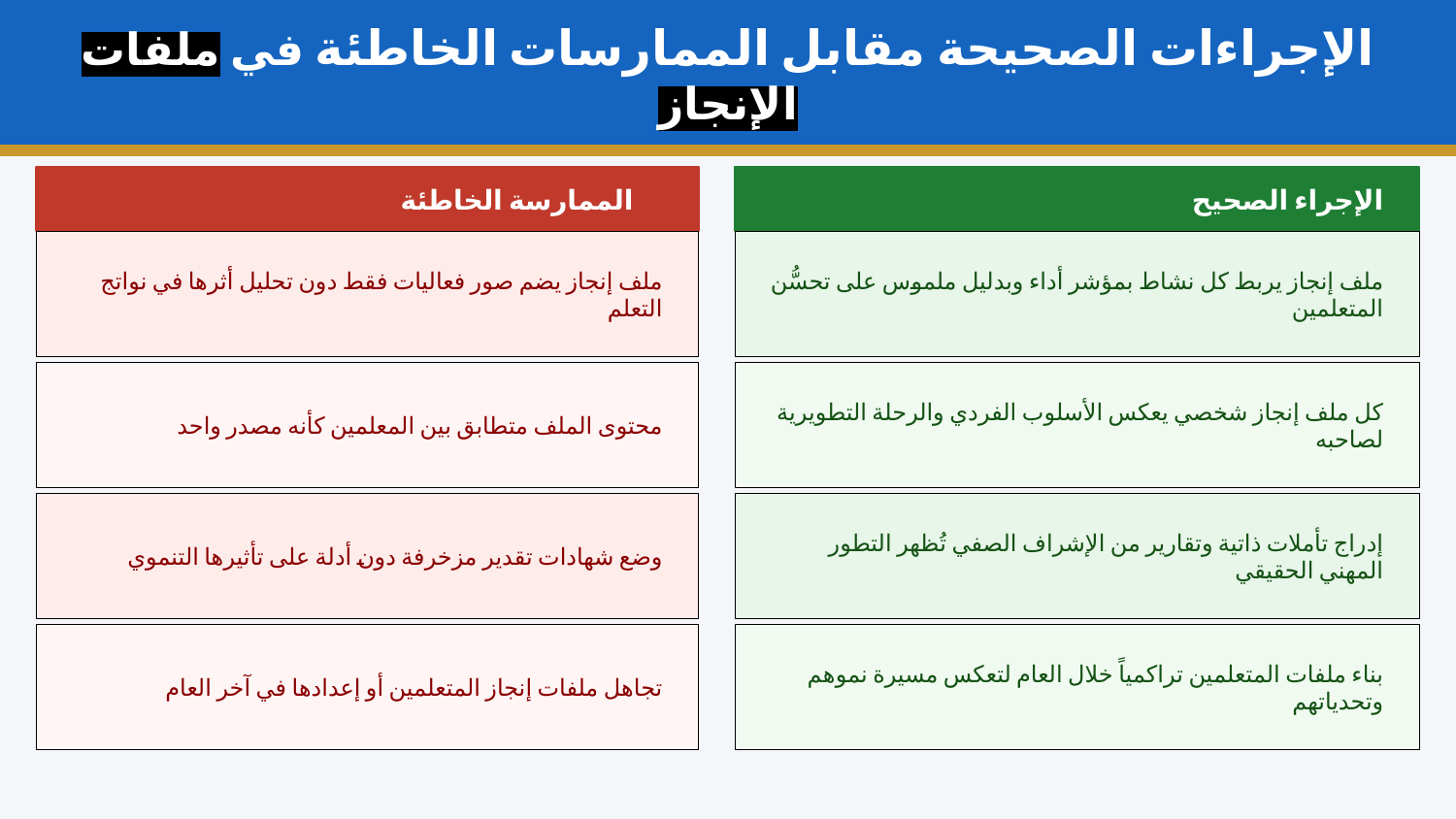

الإجراءات الصحيحة مقابل الممارسات الخاطئة في ملفات الإنجاز

الممارسة الخاطئة

الإجراء الصحيح

ملف إنجاز يضم صور فعاليات فقط دون تحليل أثرها في نواتج التعلم
ملف إنجاز يربط كل نشاط بمؤشر أداء وبدليل ملموس على تحسُّن المتعلمين

محتوى الملف متطابق بين المعلمين كأنه مصدر واحد
كل ملف إنجاز شخصي يعكس الأسلوب الفردي والرحلة التطويرية لصاحبه

وضع شهادات تقدير مزخرفة دون أدلة على تأثيرها التنموي
إدراج تأملات ذاتية وتقارير من الإشراف الصفي تُظهر التطور المهني الحقيقي

تجاهل ملفات إنجاز المتعلمين أو إعدادها في آخر العام
بناء ملفات المتعلمين تراكمياً خلال العام لتعكس مسيرة نموهم وتحدياتهم